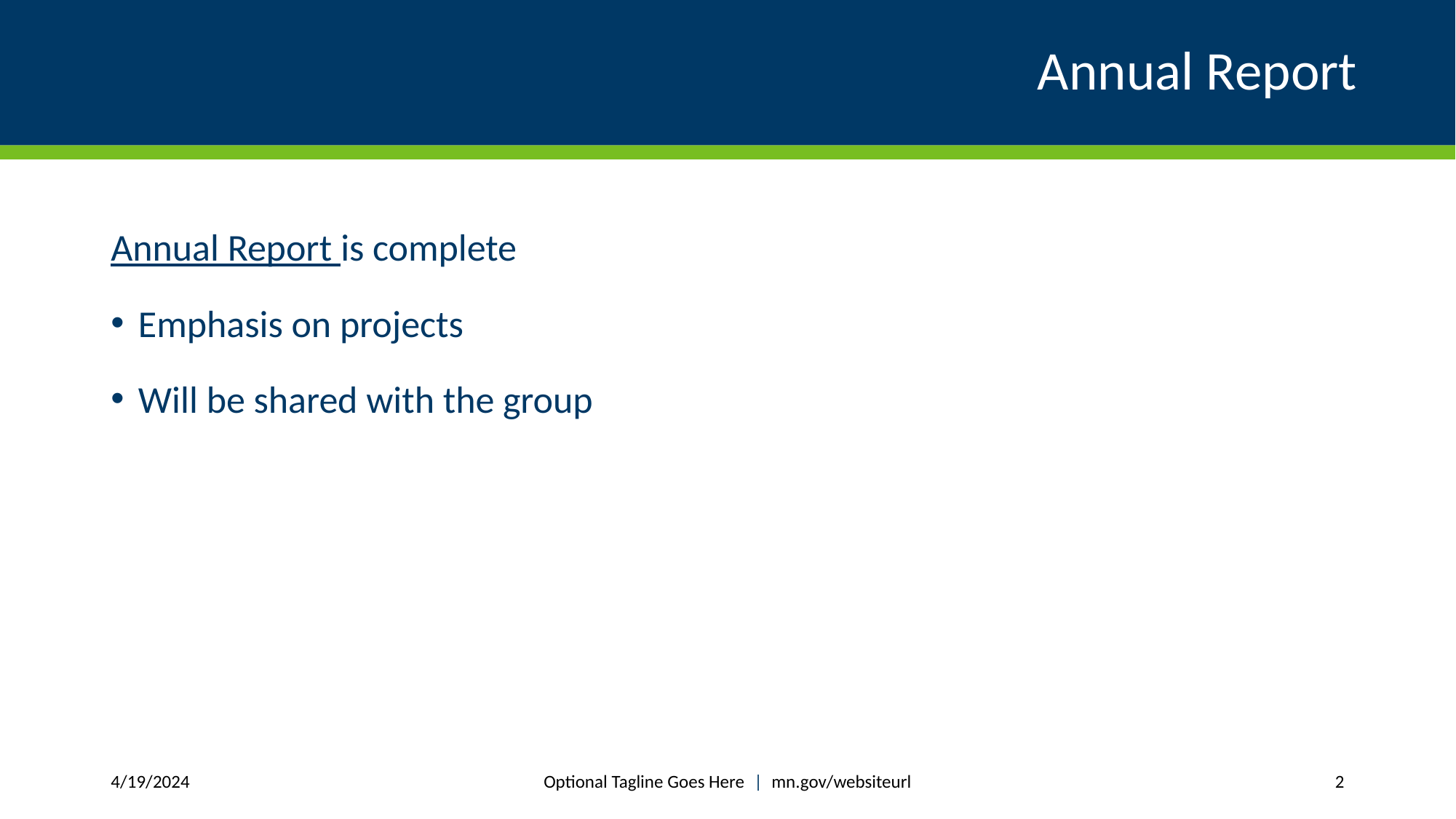

# Annual Report
Annual Report is complete
Emphasis on projects
Will be shared with the group
Optional Tagline Goes Here | mn.gov/websiteurl
4/19/2024
2